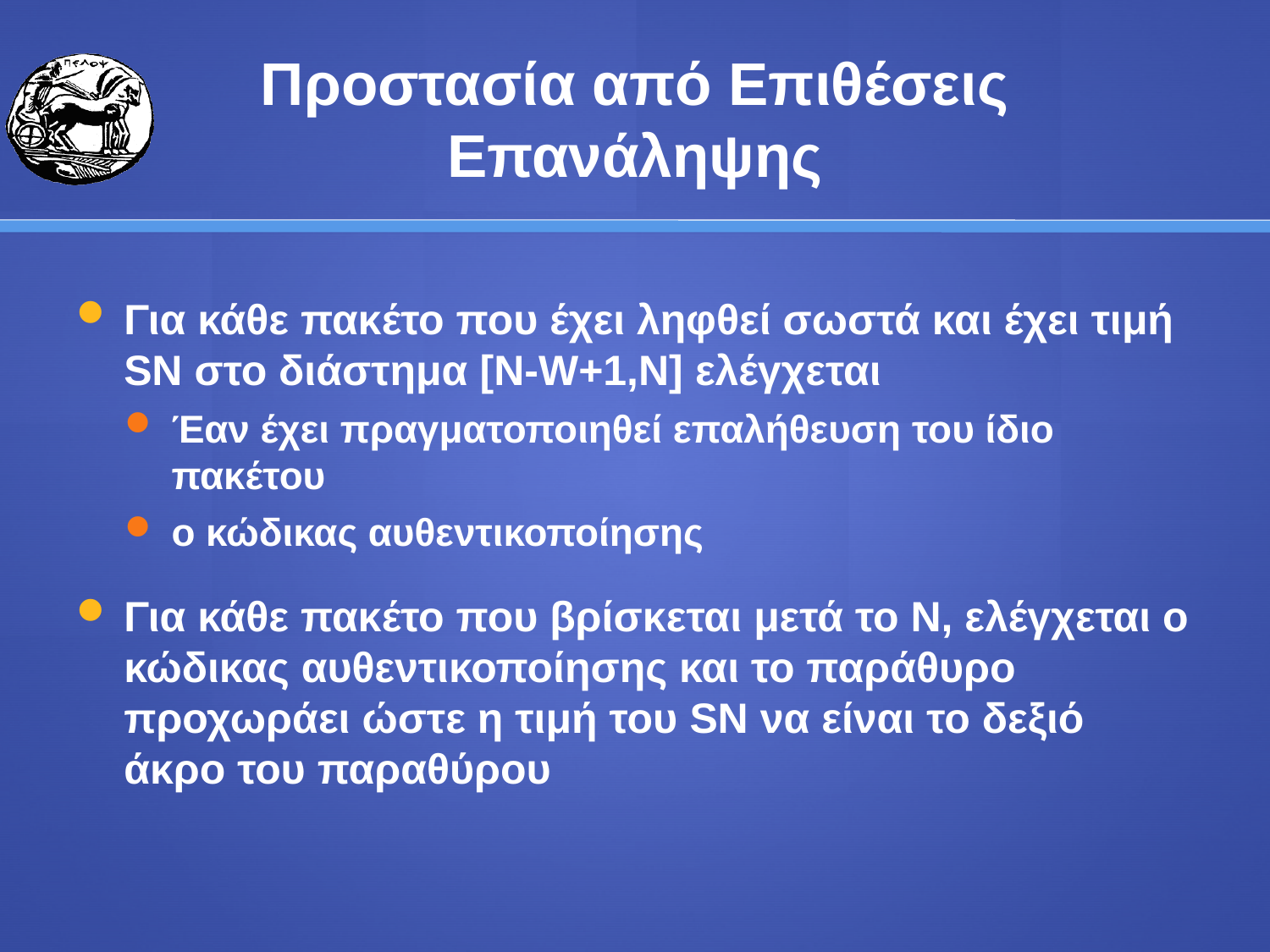

# Προστασία από Επιθέσεις Επανάληψης
Για κάθε πακέτο που έχει ληφθεί σωστά και έχει τιμή SN στο διάστημα [Ν-W+1,N] ελέγχεται
Έαν έχει πραγματοποιηθεί επαλήθευση του ίδιο πακέτου
ο κώδικας αυθεντικοποίησης
Για κάθε πακέτο που βρίσκεται μετά το Ν, ελέγχεται ο κώδικας αυθεντικοποίησης και το παράθυρο προχωράει ώστε η τιμή του SN να είναι το δεξιό άκρο του παραθύρου